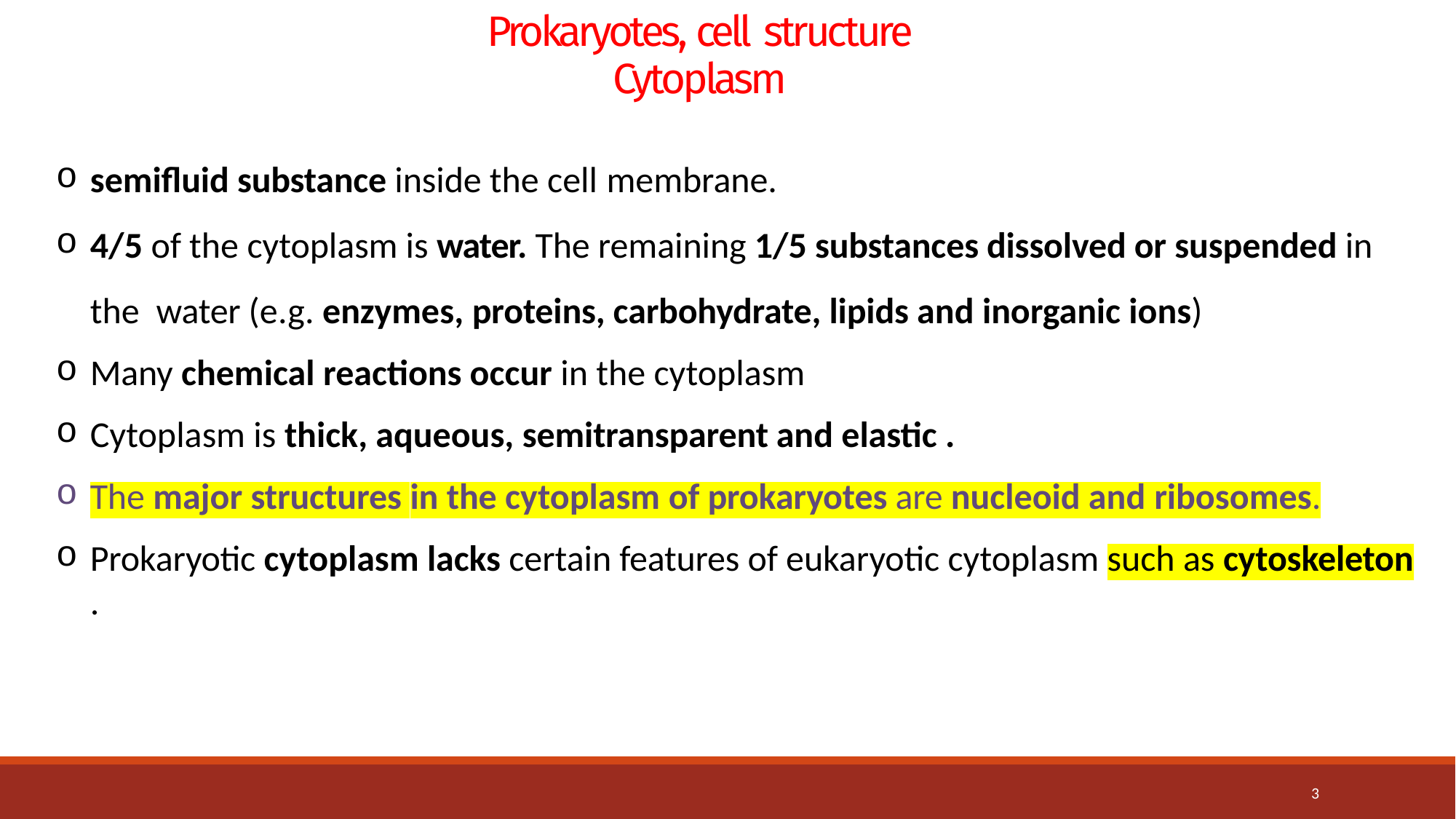

# Prokaryotes, cell structure Cytoplasm

semifluid substance inside the cell membrane.
4/5 of the cytoplasm is water. The remaining 1/5 substances dissolved or suspended in the  water (e.g. enzymes, proteins, carbohydrate, lipids and inorganic ions)
Many chemical reactions occur in the cytoplasm
Cytoplasm is thick, aqueous, semitransparent and elastic .
The major structures in the cytoplasm of prokaryotes are nucleoid and ribosomes.
Prokaryotic cytoplasm lacks certain features of eukaryotic cytoplasm such as cytoskeleton .

3